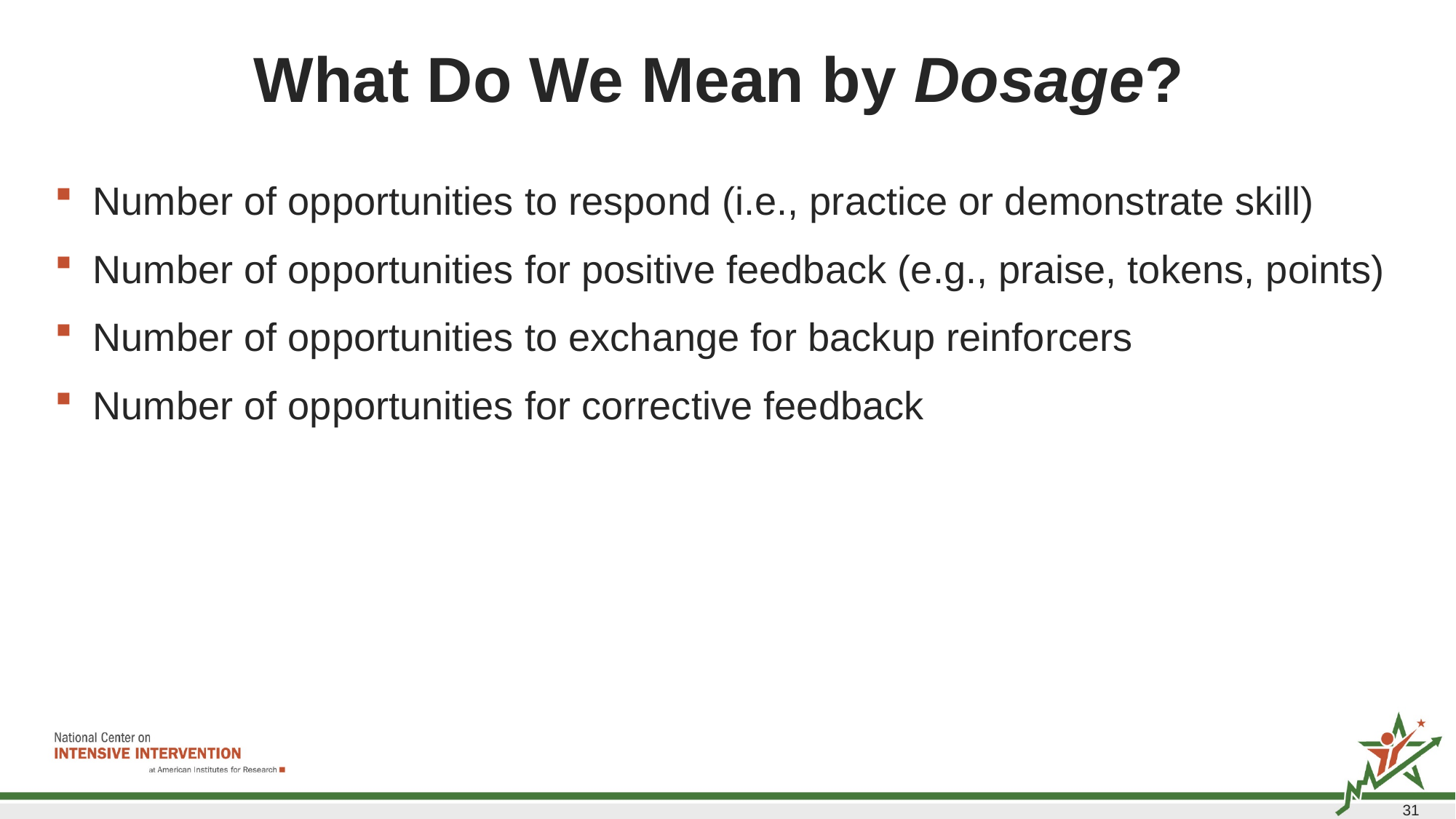

# What Do We Mean by Dosage?
Number of opportunities to respond (i.e., practice or demonstrate skill)
Number of opportunities for positive feedback (e.g., praise, tokens, points)
Number of opportunities to exchange for backup reinforcers
Number of opportunities for corrective feedback

31